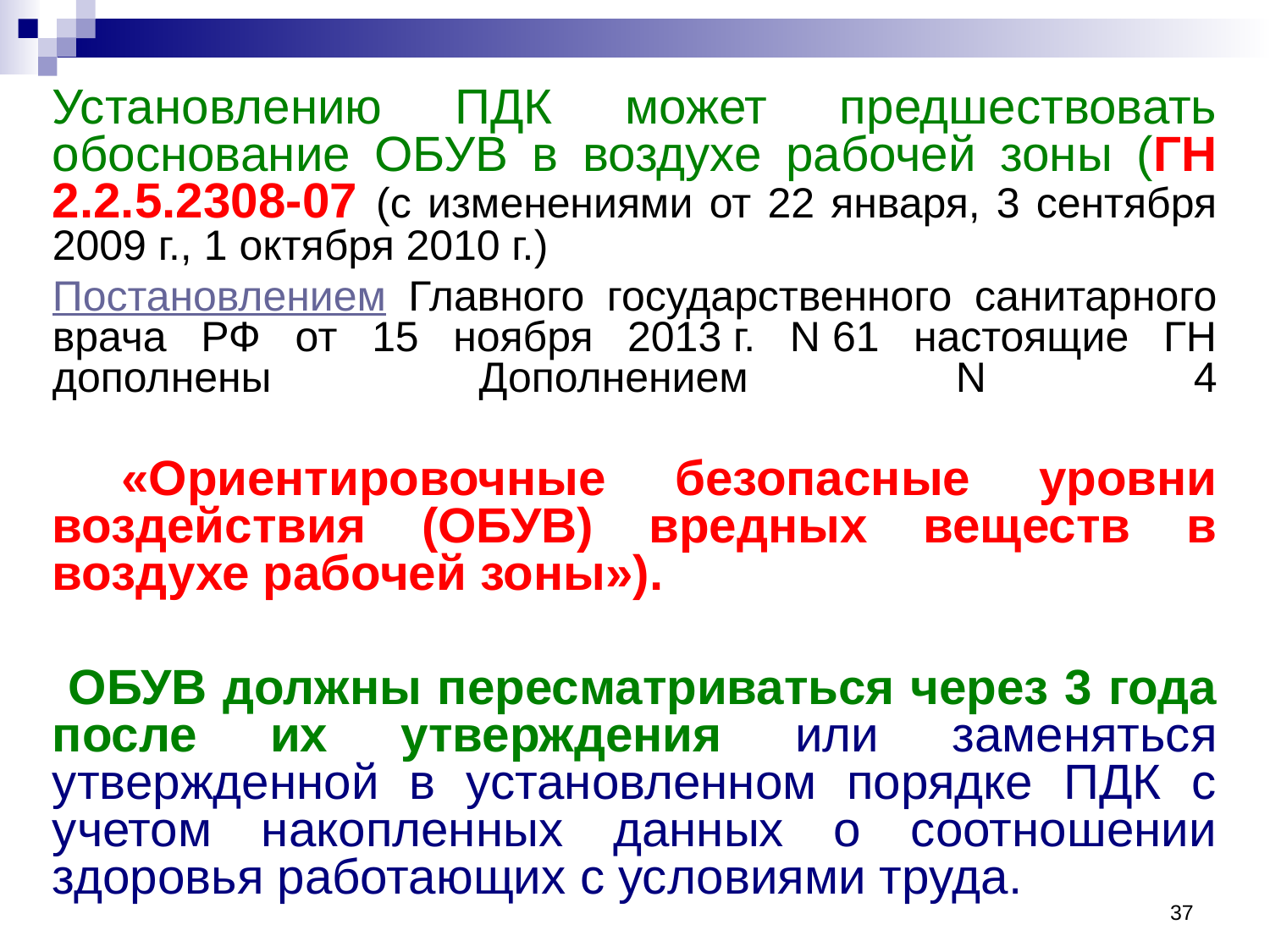

Установлению ПДК может предшествовать обоснование ОБУВ в воздухе рабочей зоны (ГН 2.2.5.2308-07 (с изменениями от 22 января, 3 сентября 2009 г., 1 октября 2010 г.)
Постановлением Главного государственного санитарного врача РФ от 15 ноября 2013 г. N 61 настоящие ГН дополнены Дополнением N 4
 «Ориентировочные безопасные уровни воздействия (ОБУВ) вредных веществ в воздухе рабочей зоны»).

 ОБУВ должны пересматриваться через 3 года после их утверждения или заменяться утвержденной в установленном порядке ПДК с учетом накопленных данных о соотношении здоровья работающих с условиями труда.
37